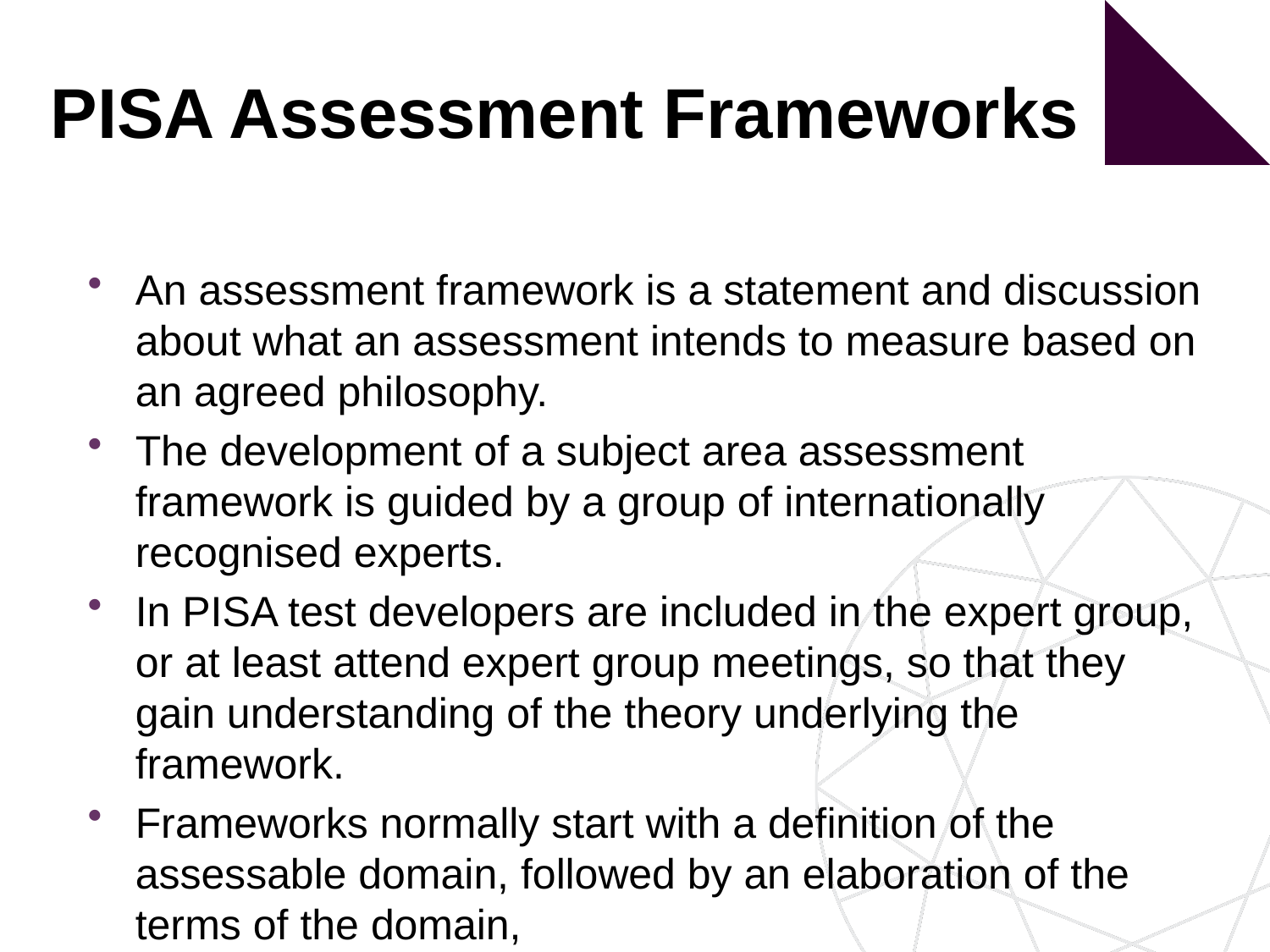

PISA Assessment Frameworks
An assessment framework is a statement and discussion about what an assessment intends to measure based on an agreed philosophy.
The development of a subject area assessment framework is guided by a group of internationally recognised experts.
In PISA test developers are included in the expert group, or at least attend expert group meetings, so that they gain understanding of the theory underlying the framework.
Frameworks normally start with a definition of the assessable domain, followed by an elaboration of the terms of the domain,